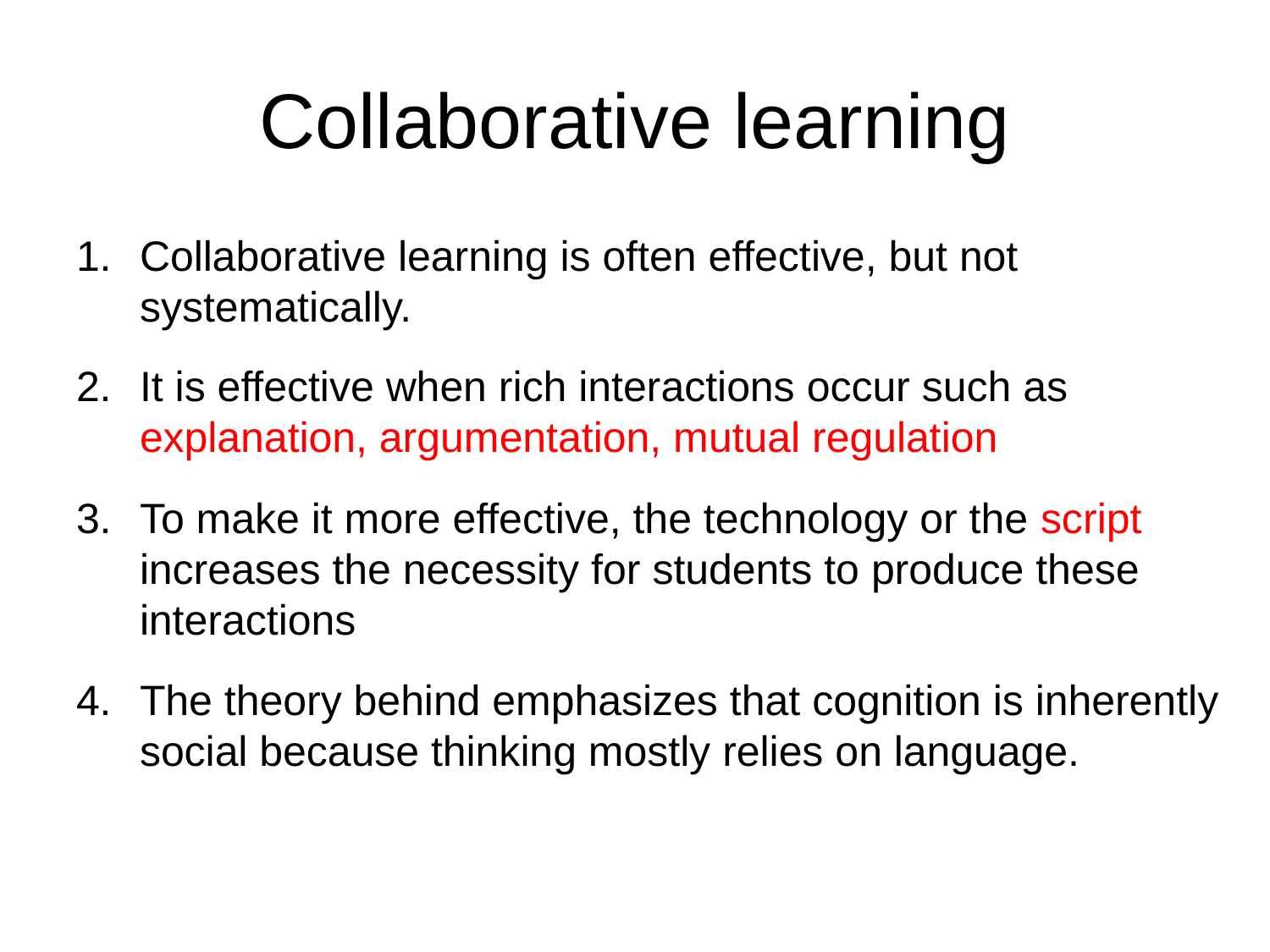

# Collaborative learning
Collaborative learning is often effective, but not systematically.
It is effective when rich interactions occur such as explanation, argumentation, mutual regulation
To make it more effective, the technology or the script increases the necessity for students to produce these interactions
The theory behind emphasizes that cognition is inherently social because thinking mostly relies on language.